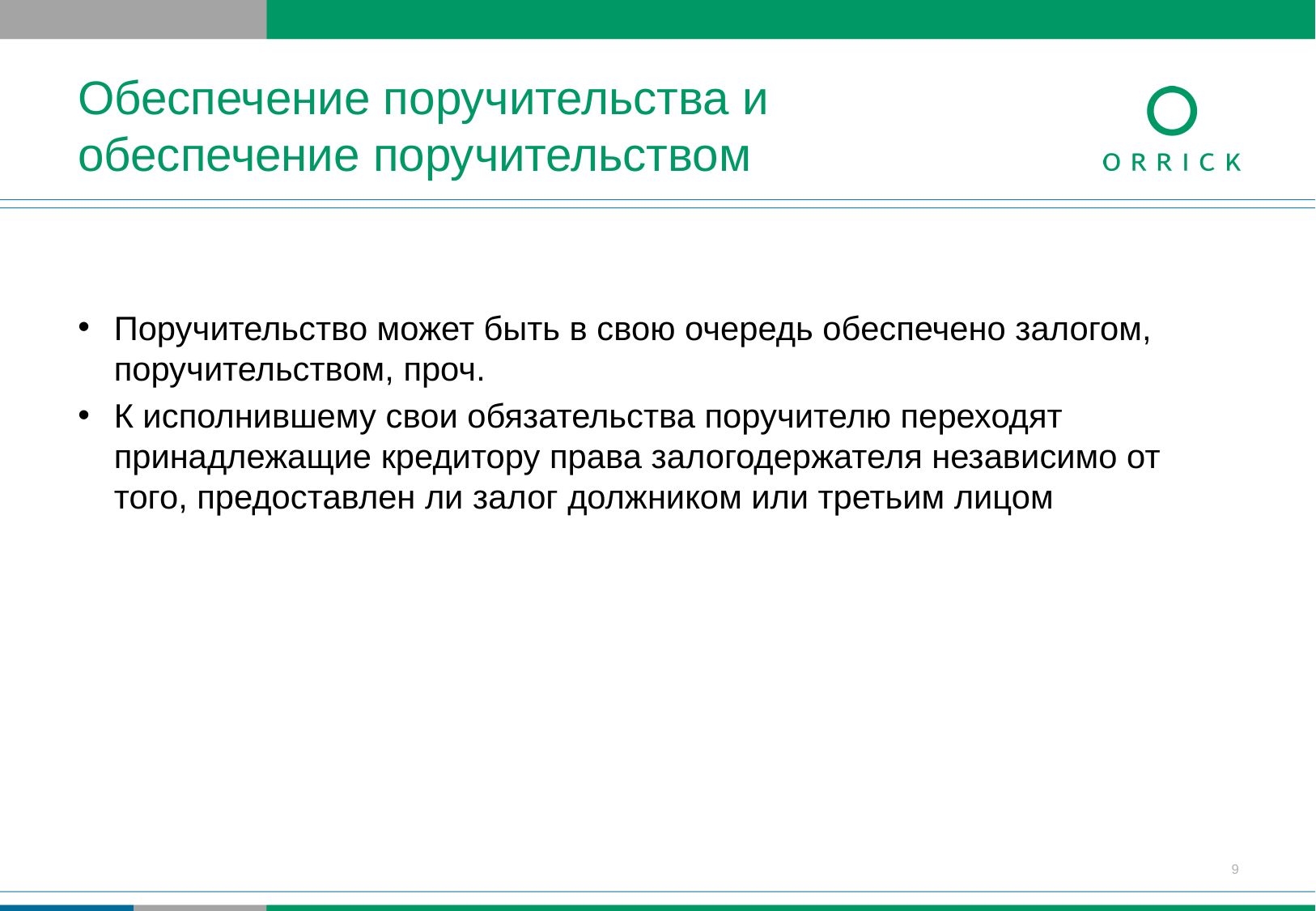

# Обеспечение поручительства и обеспечение поручительством

Поручительство может быть в свою очередь обеспечено залогом, поручительством, проч.
К исполнившему свои обязательства поручителю переходят принадлежащие кредитору права залогодержателя независимо от того, предоставлен ли залог должником или третьим лицом

9